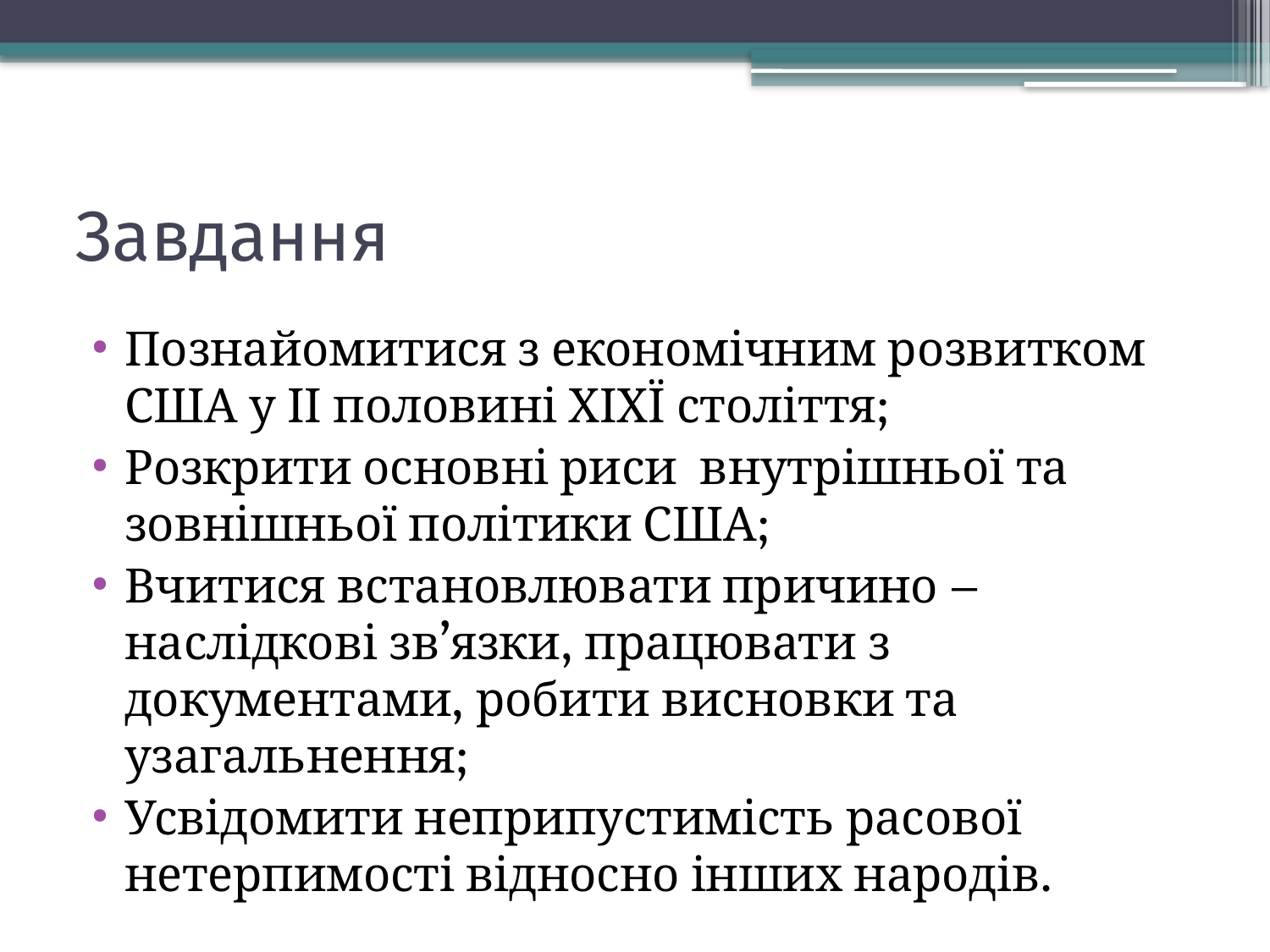

# Завдання
Познайомитися з економічним розвитком США у ІІ половині ХІХЇ століття;
Розкрити основні риси  внутрішньої та зовнішньої політики США;
Вчитися встановлювати причино – наслідкові зв’язки, працювати з документами, робити висновки та узагальнення;
Усвідомити неприпустимість расової нетерпимості відносно інших народів.